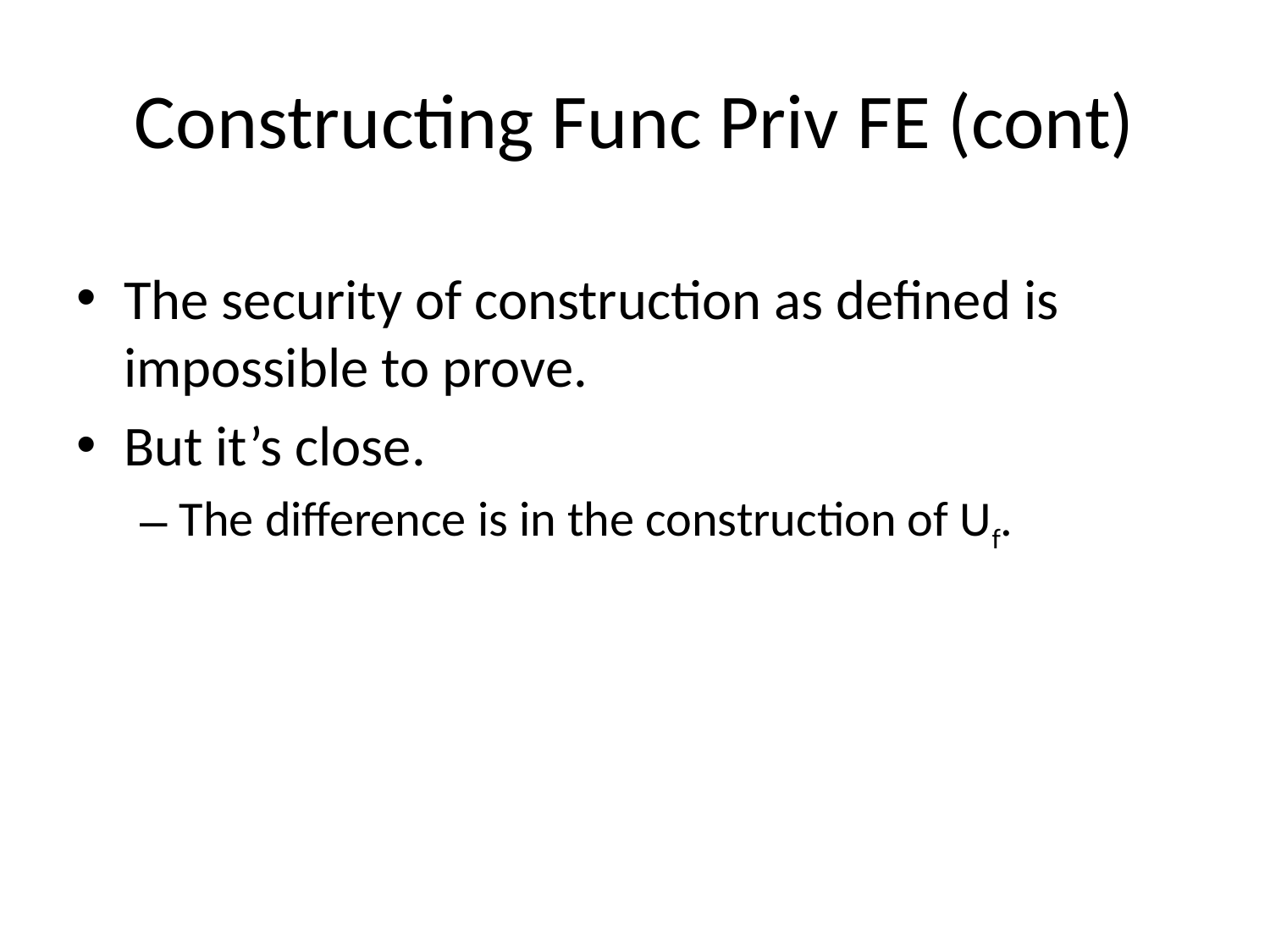

# Constructing Func Priv FE (cont)
The security of construction as defined is impossible to prove.
But it’s close.
The difference is in the construction of Uf.